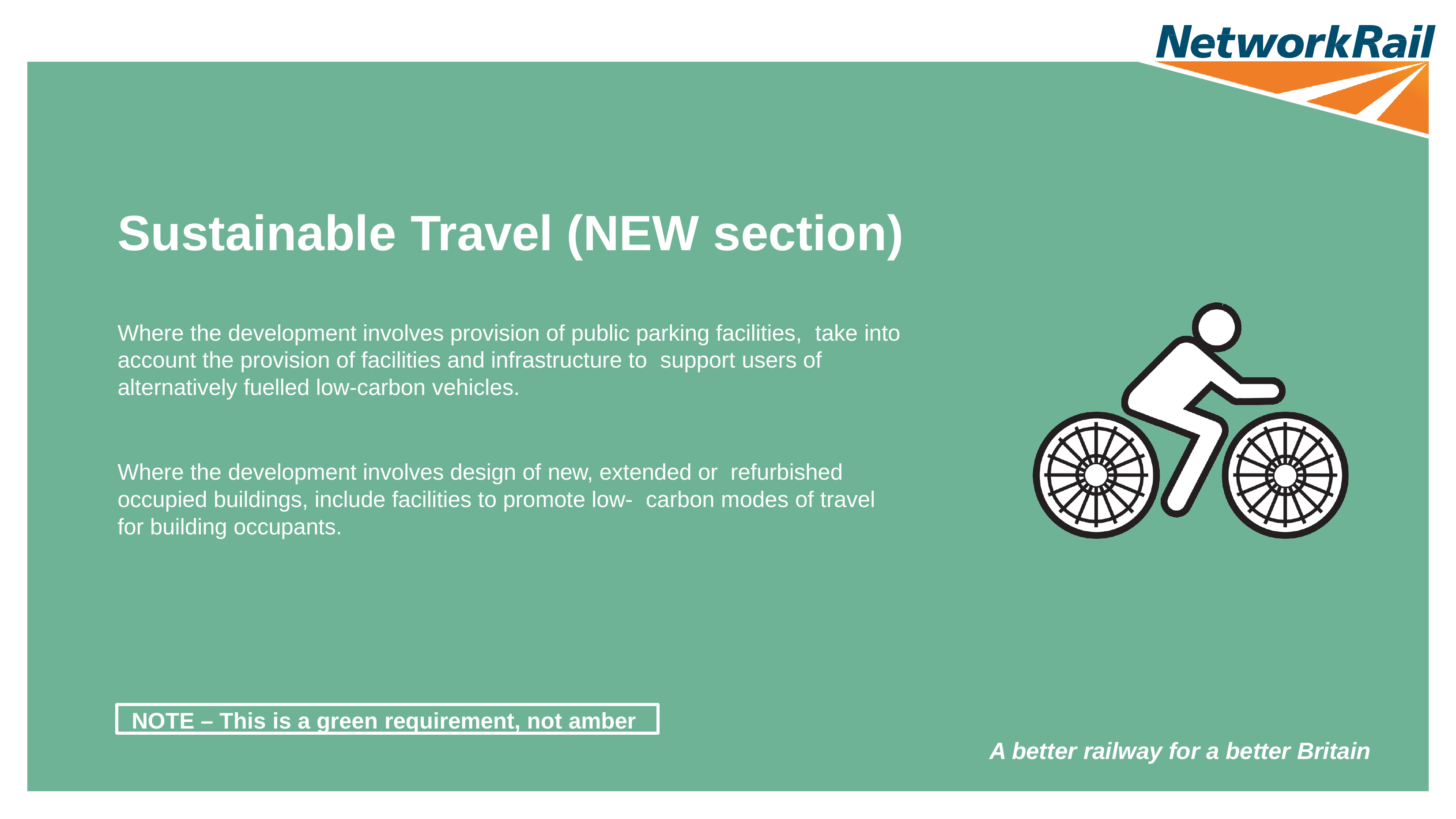

Sustainable Travel (NEW section)

Where the development involves provision of public parking facilities,  take into account the provision of facilities and infrastructure to  support users of alternatively fuelled low-carbon vehicles.

Where the development involves design of new, extended or  refurbished occupied buildings, include facilities to promote low-  carbon modes of travel for building occupants.

NOTE – This is a green requirement, not amber
A better railway for a better Britain